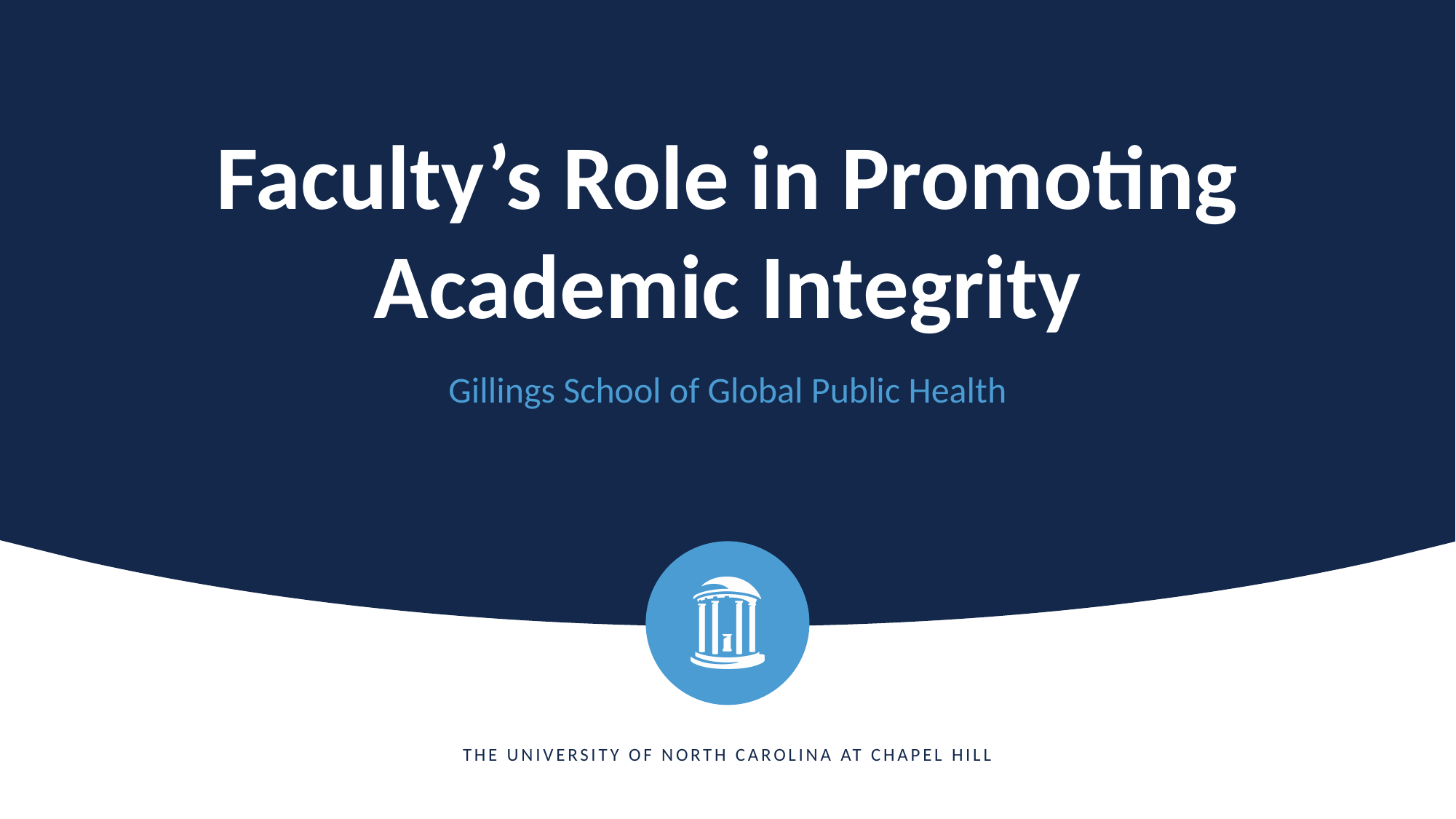

# Faculty’s Role in Promoting Academic Integrity
Gillings School of Global Public Health